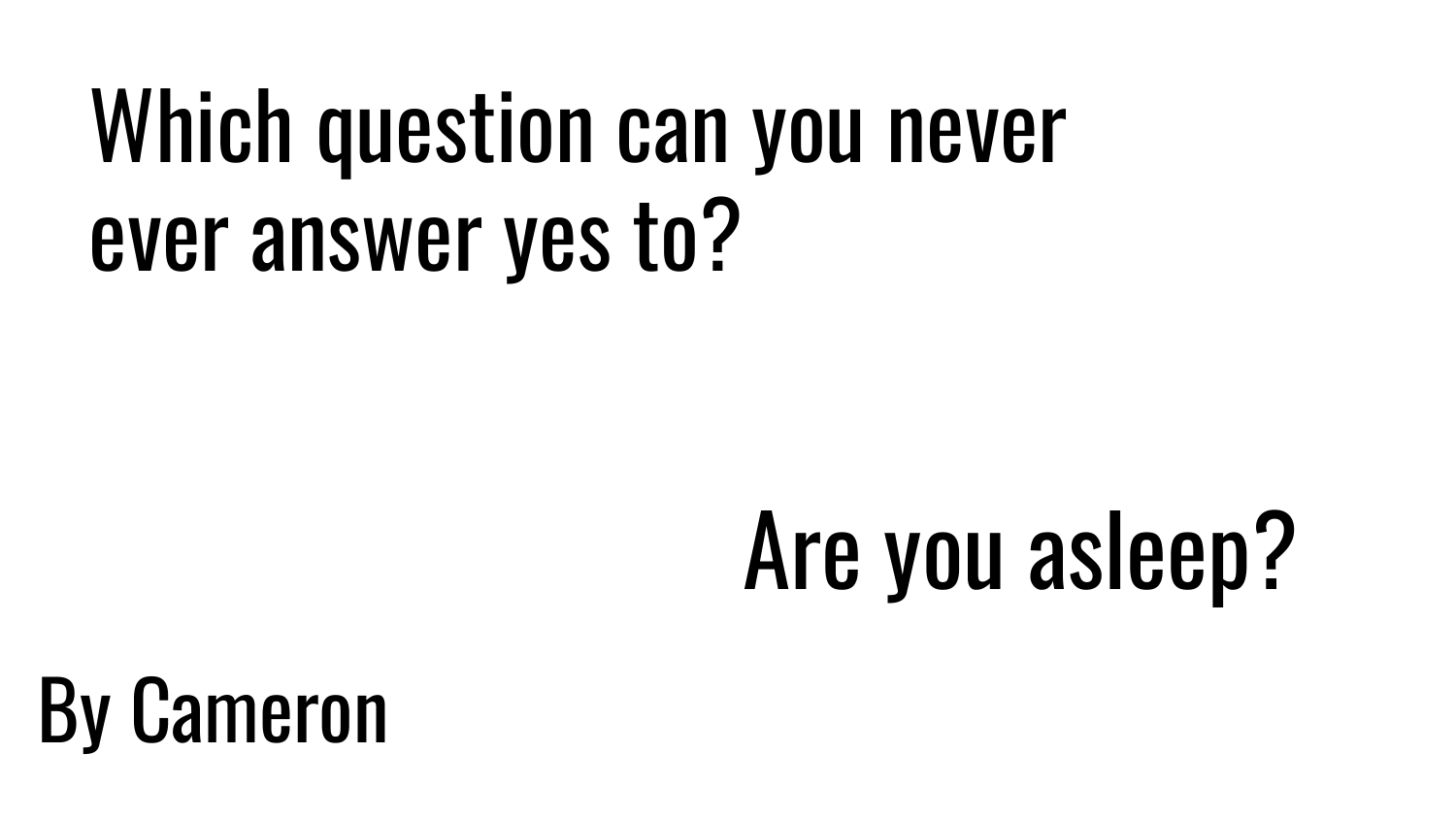

Which question can you never ever answer yes to?
Are you asleep?
By Cameron